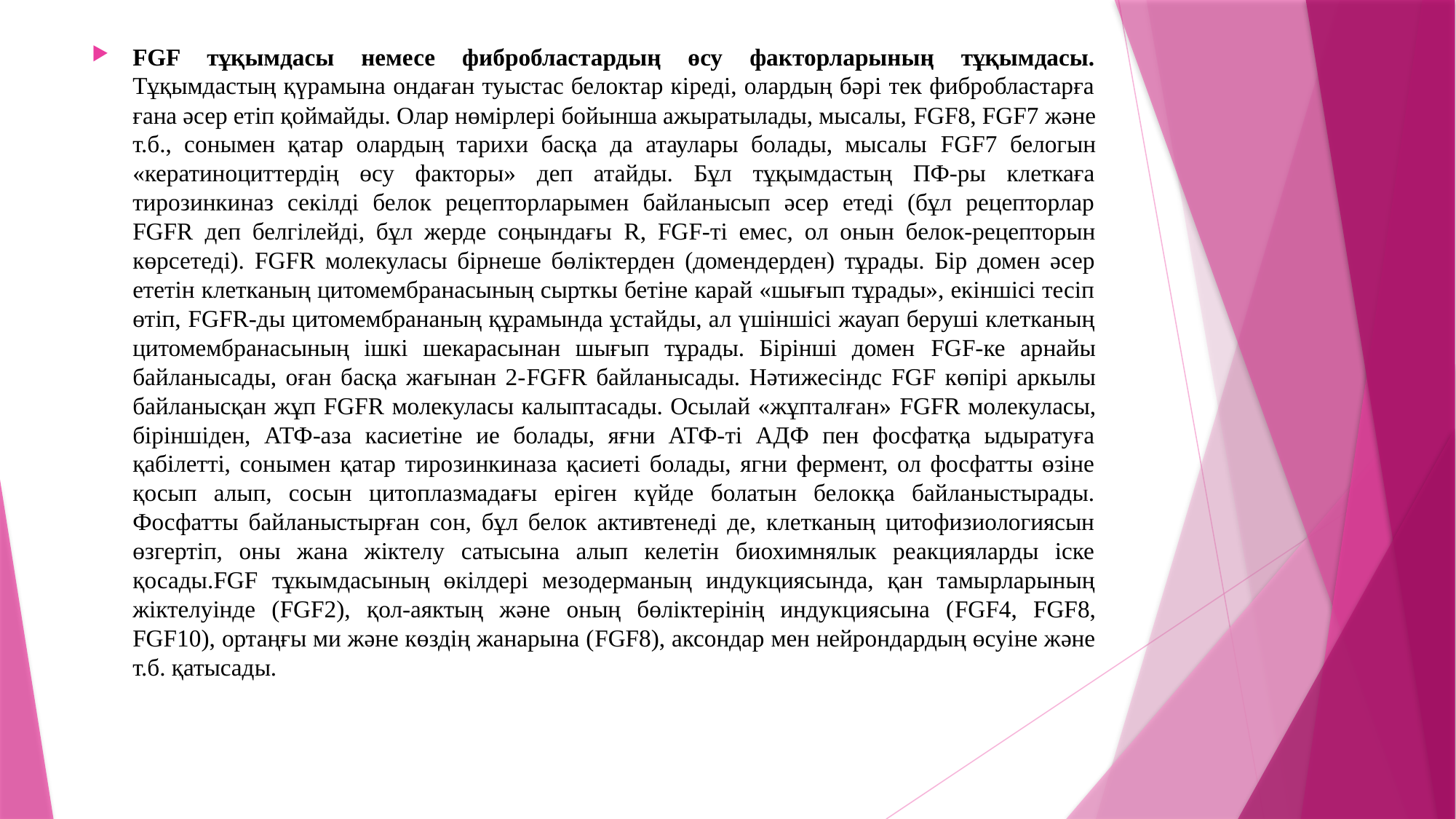

FGF тұқымдасы немесе фибробластардың өсу факторларының тұқымдасы. Тұқымдастың қүрамына ондаған туыстас белоктар кіреді, олардың бәрі тек фибробластарға ғана әсер етіп қоймайды. Олар нөмірлері бойынша ажыратылады, мысалы, FGF8, FGF7 және т.б., сонымен қатар олардың тарихи басқа да атаулары болады, мысалы FGF7 белогын «кератиноциттердің өсу факторы» деп атайды. Бұл тұқымдастың ПФ-ры клеткаға тирозинкиназ секілді белок рецепторларымен байланысып әсер етеді (бұл рецепторлар FGFR деп белгілейді, бұл жерде соңындағы R, FGF-ті емес, ол онын белок-рецепторын көрсетеді). FGFR молекуласы бірнеше бөліктерден (домендерден) тұрады. Бір домен әсер ететін клетканың цитомембранасының сырткы бетіне карай «шығып тұрады», екіншісі тесіп өтіп, FGFR-ды цитомембрананың құрамында ұстайды, ал үшіншісі жауап беруші клетканың цитомембранасының ішкі шекарасынан шығып тұрады. Бірінші домен FGF-ке арнайы байланысады, оған басқа жағынан 2-FGFR байланысады. Нәтижесіндс FGF көпірі аркылы байланысқан жұп FGFR молекуласы калыптасады. Осылай «жұпталған» FGFR молекуласы, біріншіден, АТФ-аза касиетіне ие болады, яғни АТФ-ті АДФ пен фосфатқа ыдыратуға қабілетті, сонымен қатар тирозинкиназа қасиеті болады, ягни фермент, ол фосфатты өзіне қосып алып, сосын цитоплазмадағы еріген күйде болатын белокқа байланыстырады. Фосфатты байланыстырған сон, бұл белок активтенеді де, клетканың цитофизиологиясын өзгертіп, оны жана жіктелу сатысына алып келетін биохимнялык реакцияларды іске қосады.FGF тұкымдасының өкілдері мезодерманың индукциясында, қан тамырларының жіктелуінде (FGF2), қол-аяктың және оның бөліктерінің индукциясына (FGF4, FGF8, FGF10), ортаңғы ми және көздің жанарына (FGF8), аксондар мен нейрондардың өсуіне және т.б. қатысады.